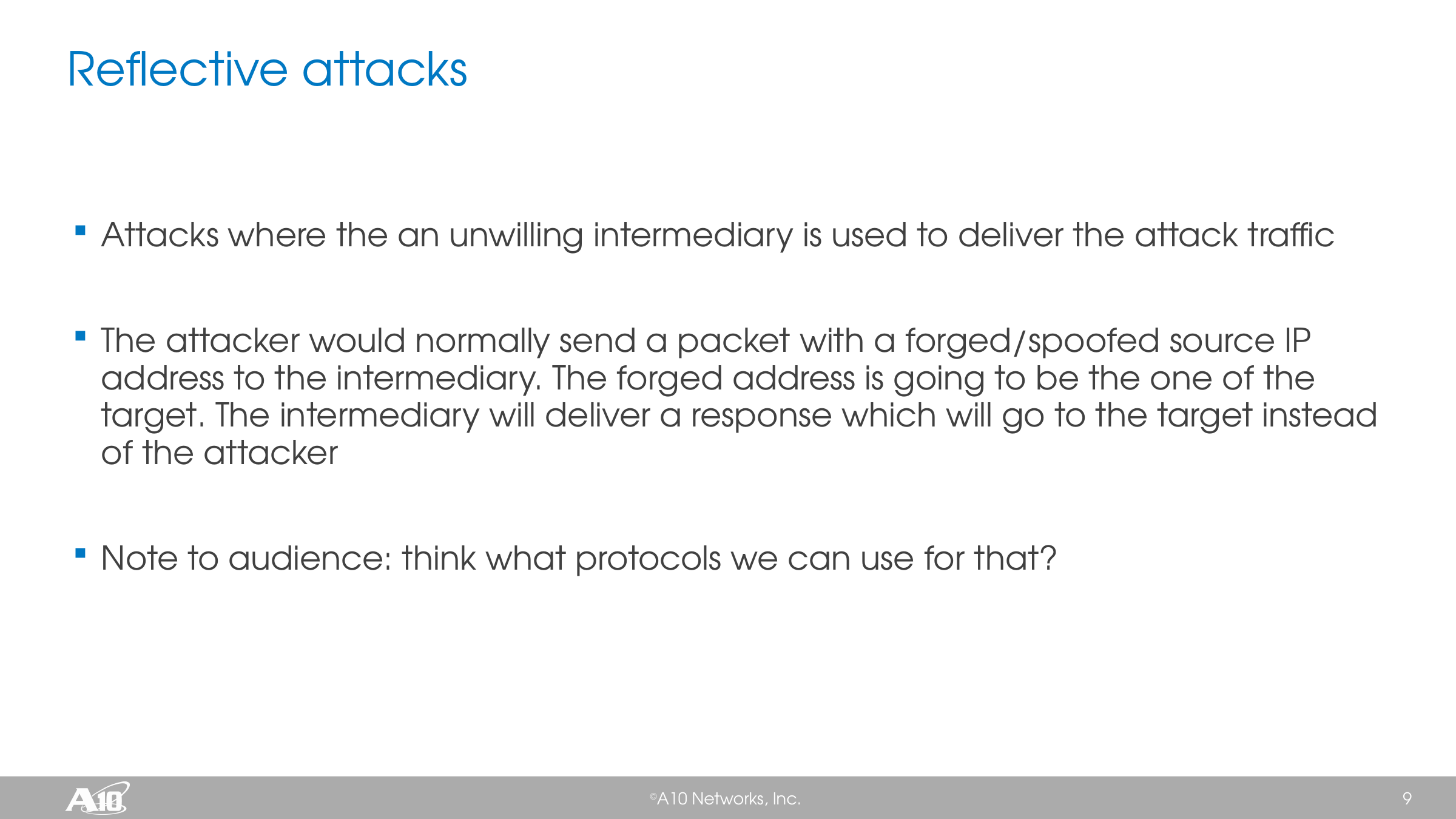

# Reflective attacks

Attacks where the an unwilling intermediary is used to deliver the attack traffic

The attacker would normally send a packet with a forged/spoofed source IP address to the intermediary. The forged address is going to be the one of the target. The intermediary will deliver a response which will go to the target instead of the attacker

Note to audience: think what protocols we can use for that?